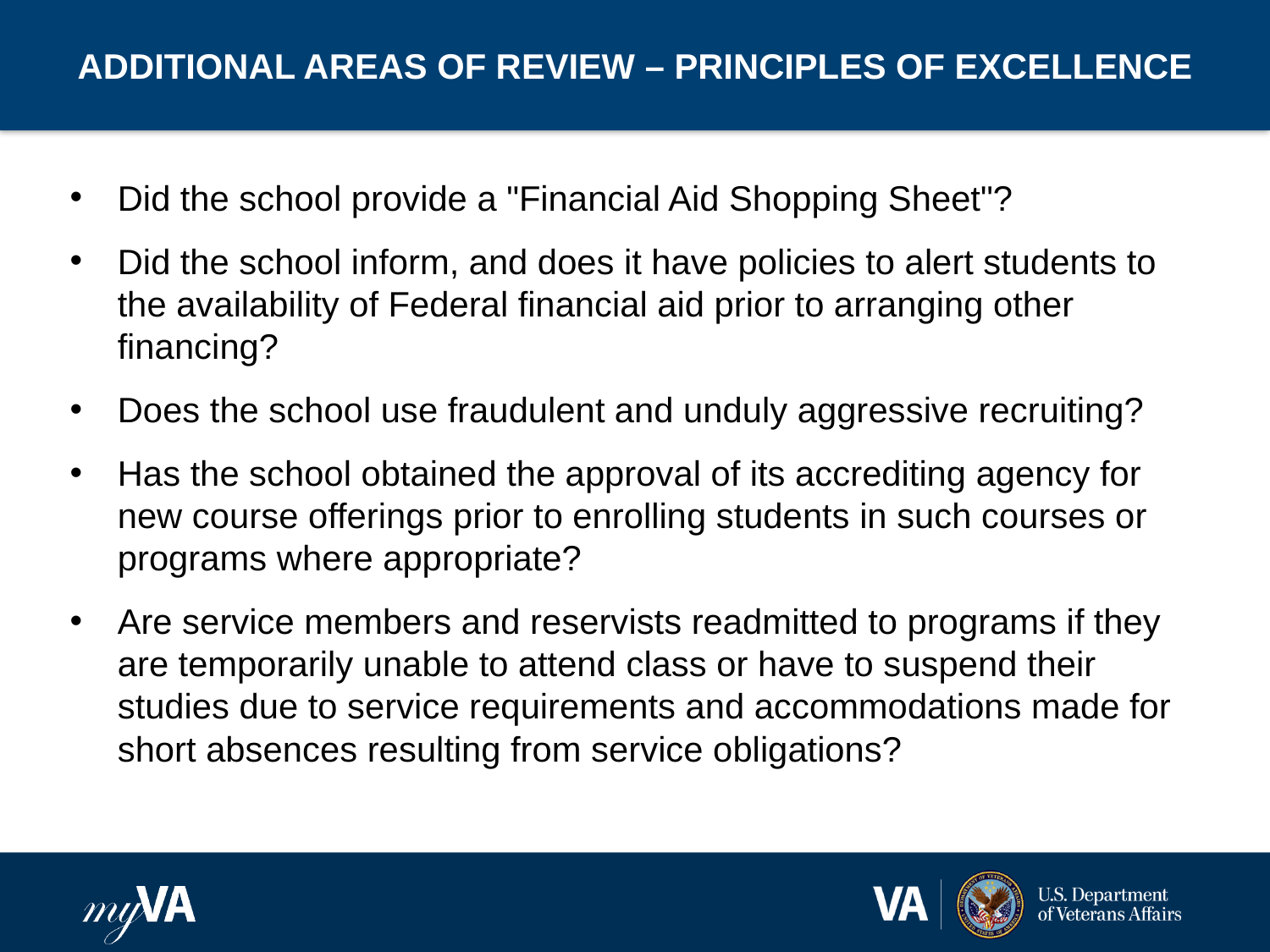

# ADDITIONAL AREAS OF REVIEW – PRINCIPLES OF EXCELLENCE
Did the school provide a "Financial Aid Shopping Sheet"?
Did the school inform, and does it have policies to alert students to the availability of Federal financial aid prior to arranging other financing?
Does the school use fraudulent and unduly aggressive recruiting?
Has the school obtained the approval of its accrediting agency for new course offerings prior to enrolling students in such courses or programs where appropriate?
Are service members and reservists readmitted to programs if they are temporarily unable to attend class or have to suspend their studies due to service requirements and accommodations made for short absences resulting from service obligations?